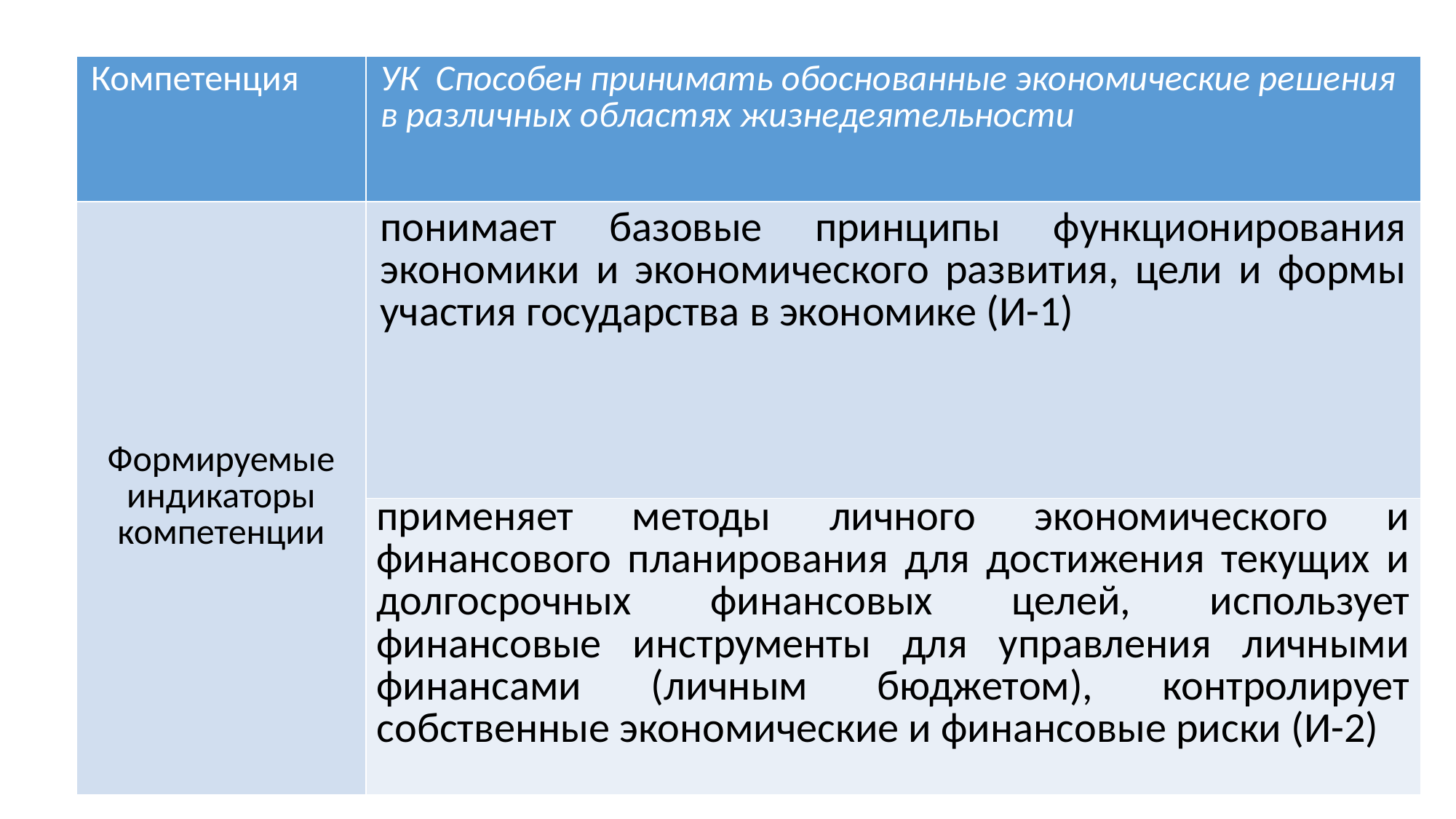

| Компетенция | УК Способен принимать обоснованные экономические решения в различных областях жизнедеятельности |
| --- | --- |
| Формируемые индикаторы компетенции | понимает базовые принципы функционирования экономики и экономического развития, цели и формы участия государства в экономике (И-1) |
|  | применяет методы личного экономического и финансового планирования для достижения текущих и долгосрочных финансовых целей, использует финансовые инструменты для управления личными финансами (личным бюджетом), контролирует собственные экономические и финансовые риски (И-2) |